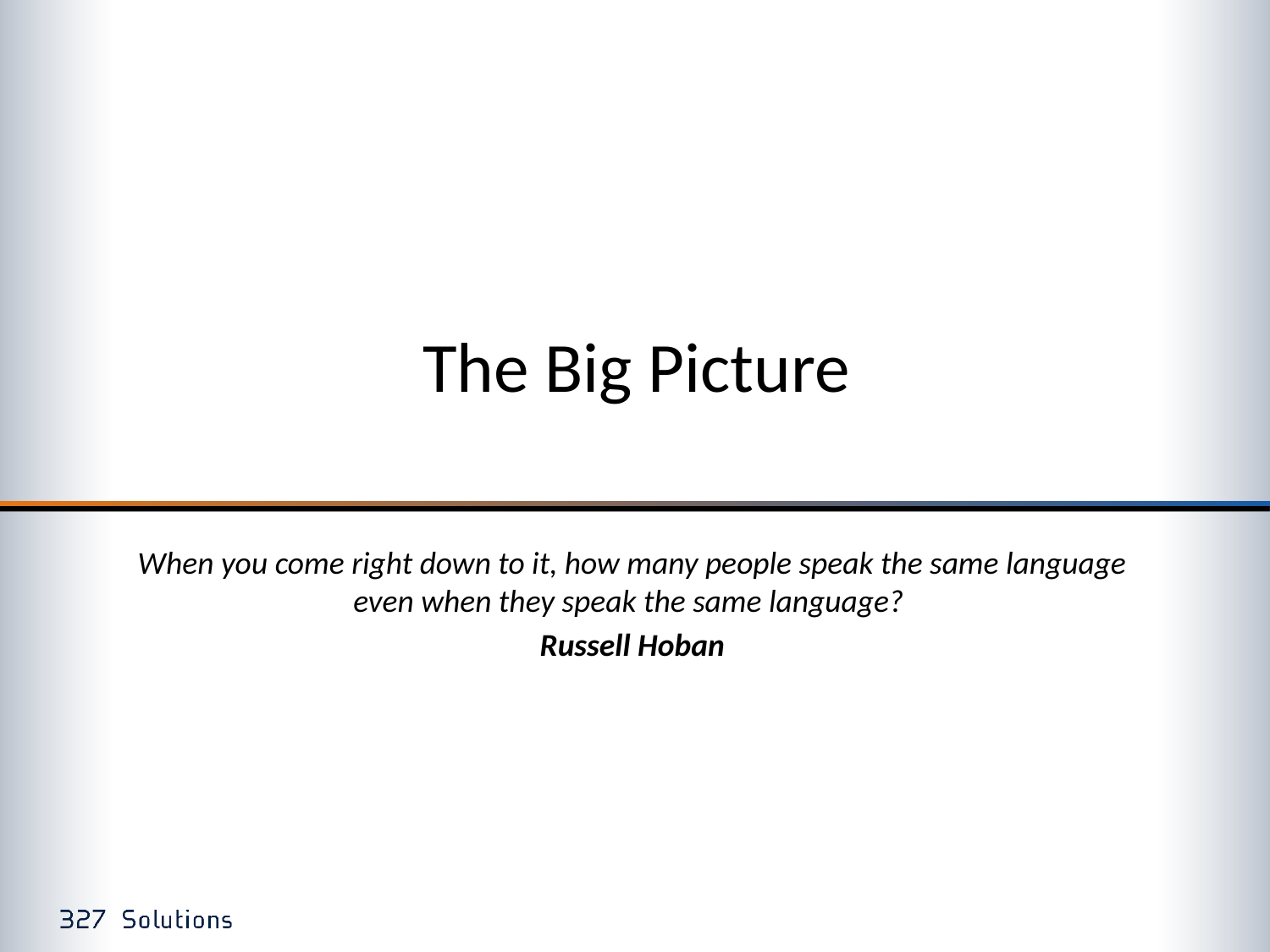

# The Big Picture
When you come right down to it, how many people speak the same language even when they speak the same language?
Russell Hoban